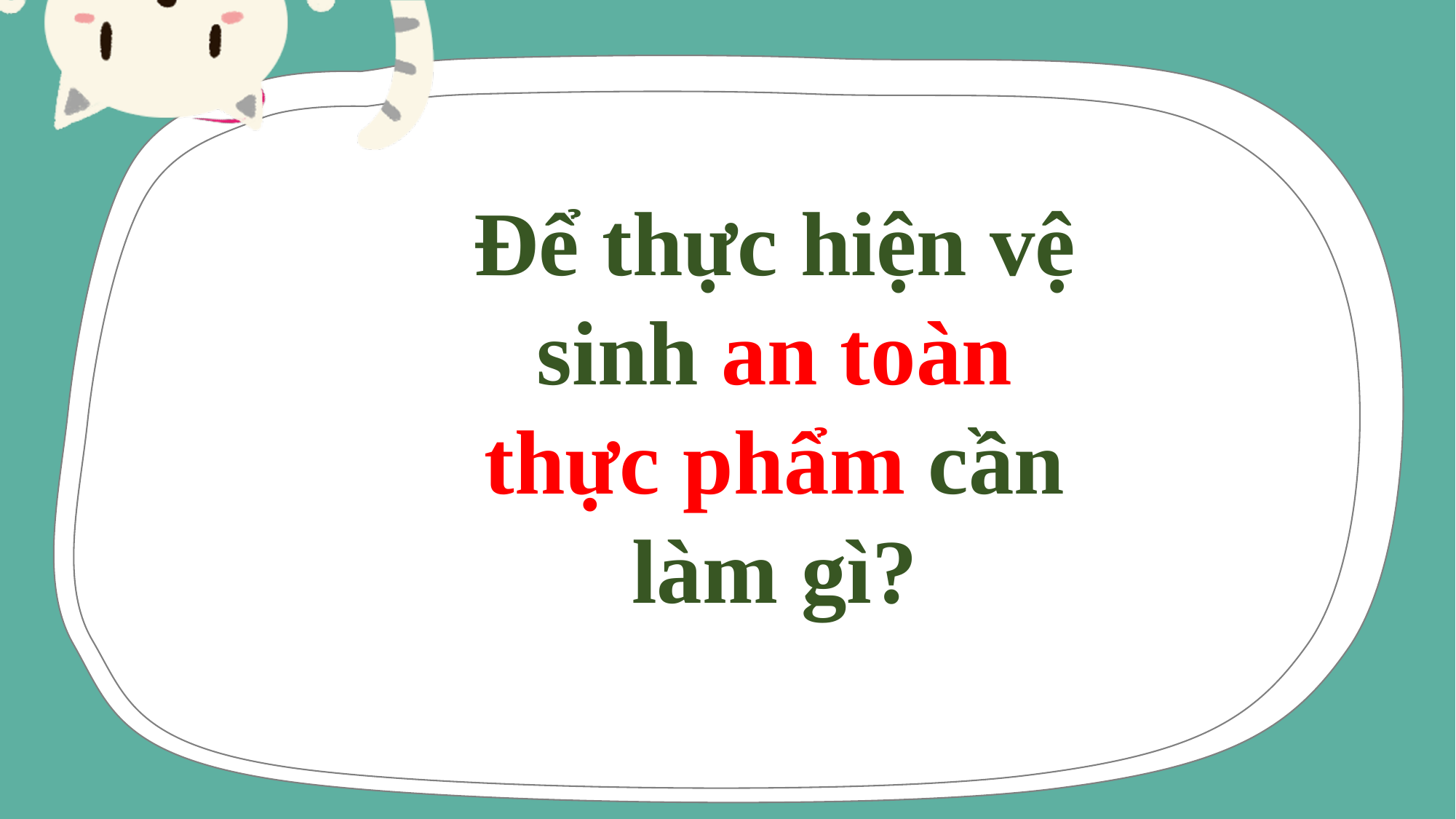

Để thực hiện vệ sinh an toàn thực phẩm cần làm gì?